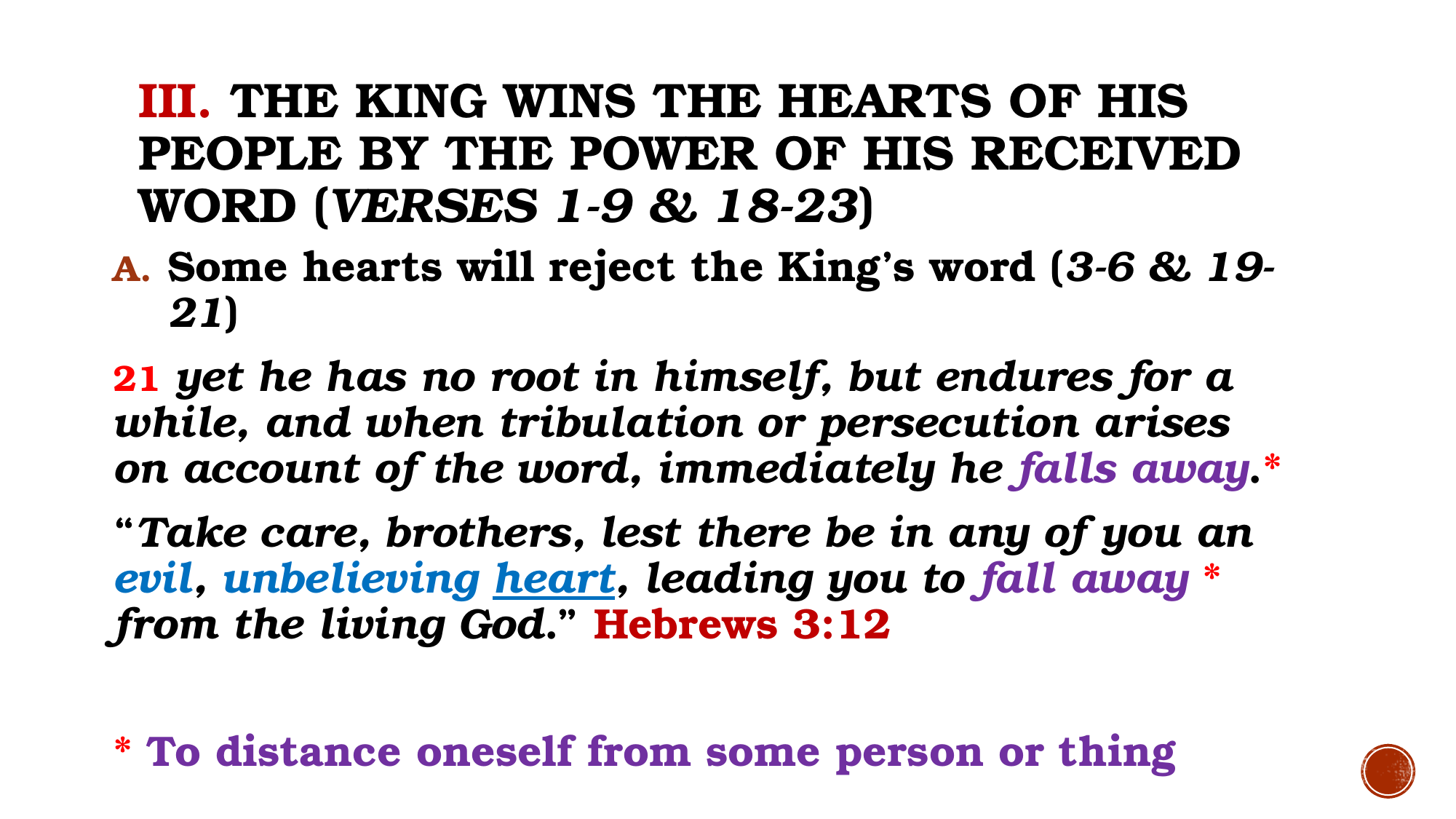

# III. The King wins the hearts of His people by the power of His received word (verses 1-9 & 18-23)
Some hearts will reject the King’s word (3-6 & 19-21)
21 yet he has no root in himself, but endures for a while, and when tribulation or persecution arises on account of the word, immediately he falls away.*
“Take care, brothers, lest there be in any of you an evil, unbelieving heart, leading you to fall away * from the living God.” Hebrews 3:12

* To distance oneself from some person or thing